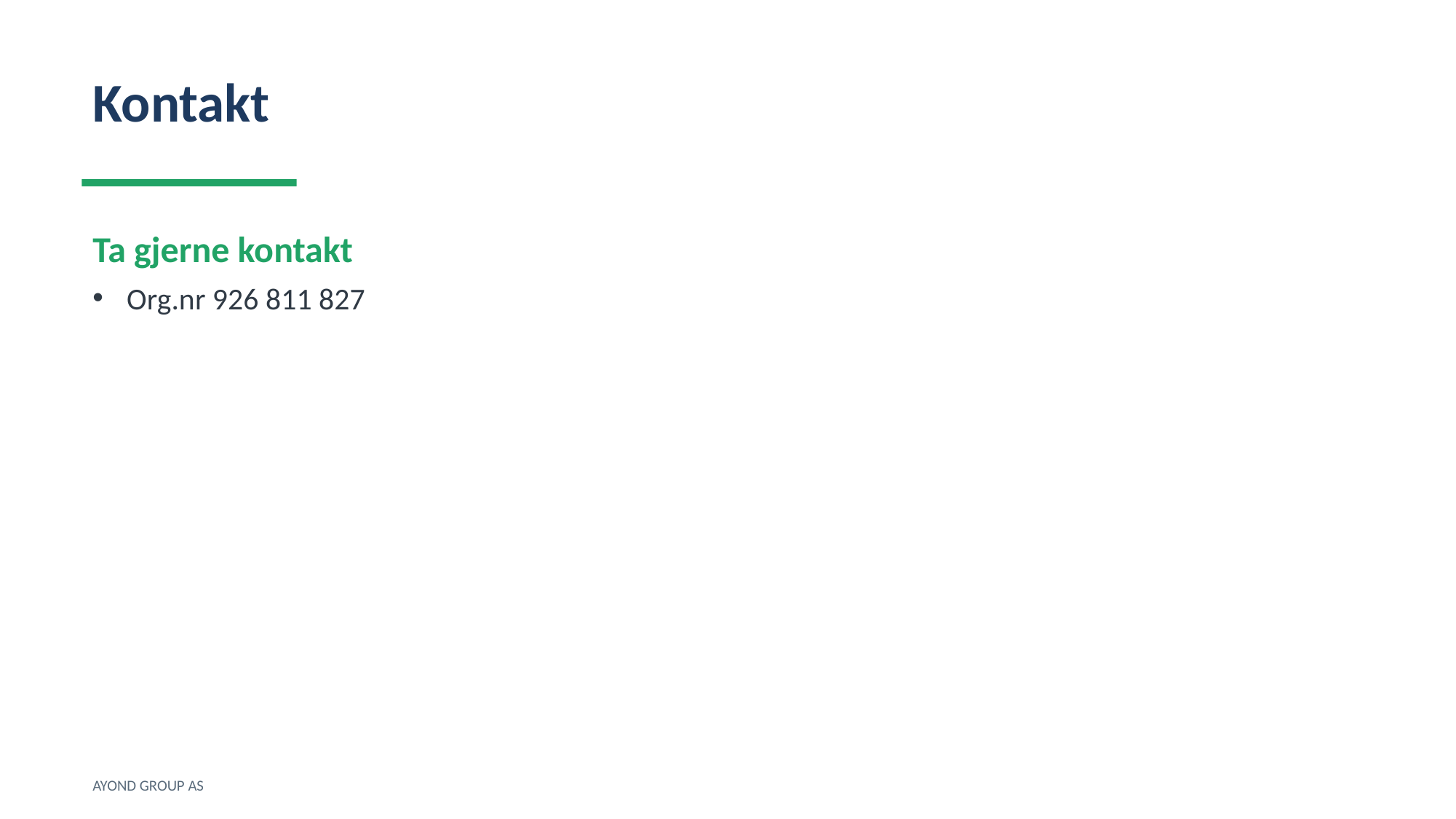

Kontakt

Ta gjerne kontakt
Org.nr 926 811 827
AYOND GROUP AS